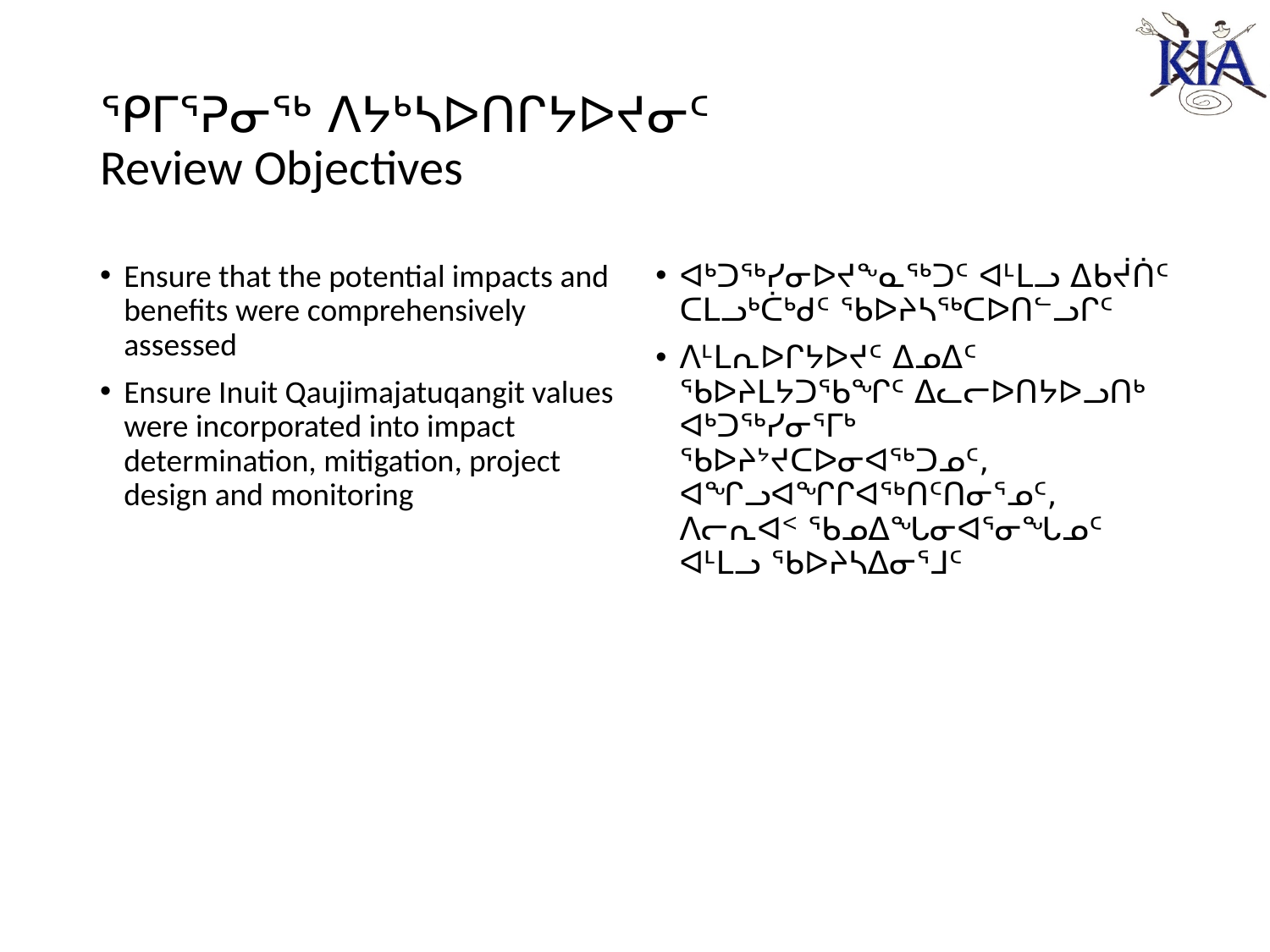

# ᕿᒥᕐᕈᓂᖅ ᐱᔭᒃᓴᐅᑎᒋᔭᐅᔪᓂᑦ Review Objectives

Ensure that the potential impacts and benefits were comprehensively assessed
Ensure Inuit Qaujimajatuqangit values were incorporated into impact determination, mitigation, project design and monitoring
ᐊᒃᑐᖅᓯᓂᐅᔪᖕᓇᖅᑐᑦ ᐊᒻᒪᓗ ᐃᑲᔫᑏᑦ ᑕᒪᓗᒃᑖᒃᑯᑦ ᖃᐅᔨᓴᖅᑕᐅᑎᓪᓗᒋᑦ
ᐱᒻᒪᕆᐅᒋᔭᐅᔪᑦ ᐃᓄᐃᑦ ᖃᐅᔨᒪᔭᑐᖃᖏᑦ ᐃᓚᓕᐅᑎᔭᐅᓗᑎᒃ ᐊᒃᑐᖅᓯᓂᕐᒥᒃ ᖃᐅᔨᔾᔪᑕᐅᓂᐊᖅᑐᓄᑦ, ᐊᖏᓗᐊᖏᒋᐊᖅᑎᑦᑎᓂᕐᓄᑦ, ᐱᓕᕆᐊᑉ ᖃᓄᐃᖓᓂᐊᕐᓂᖓᓄᑦ ᐊᒻᒪᓗ ᖃᐅᔨᓴᐃᓂᕐᒧᑦ